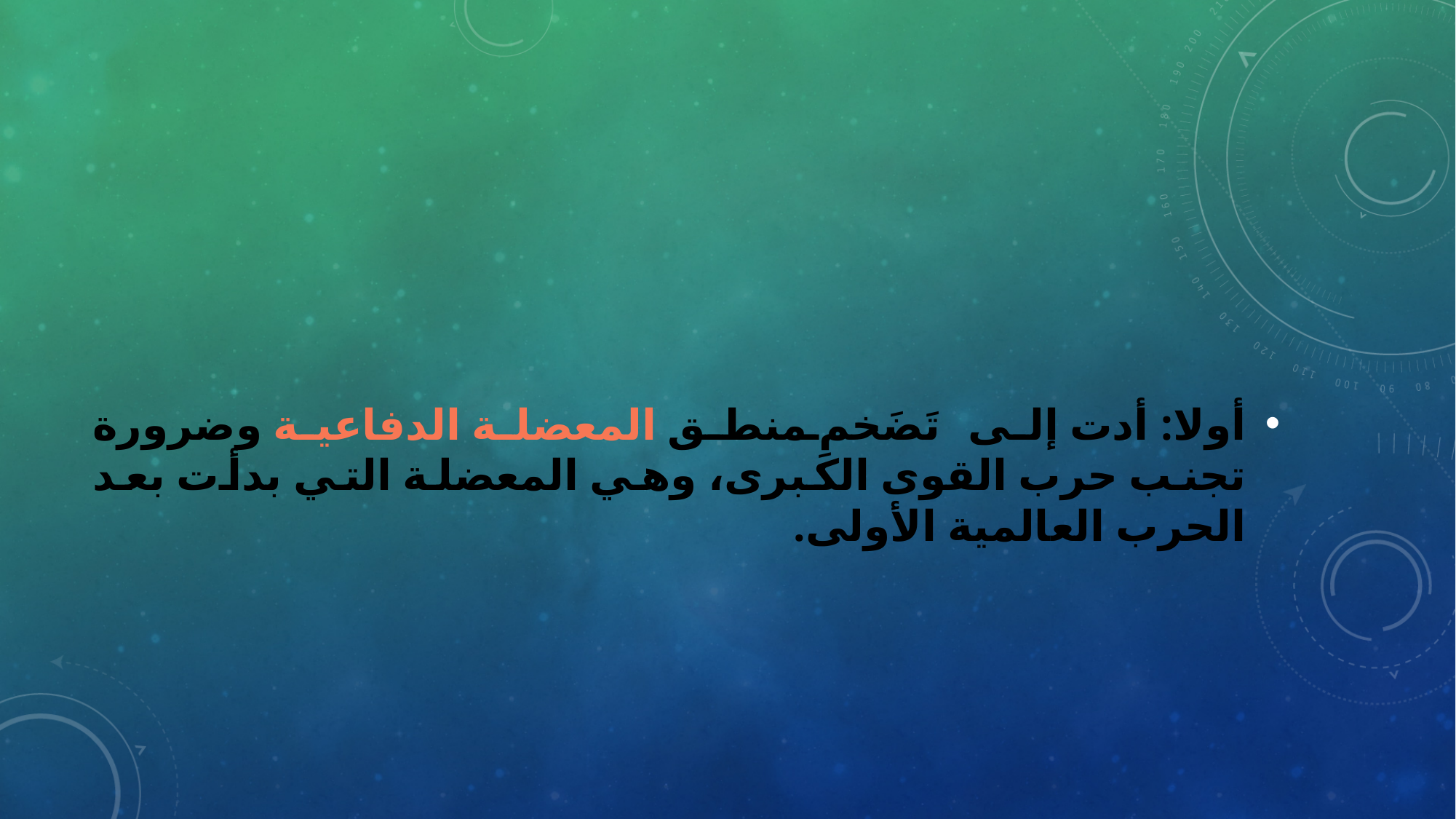

أولا: أدت إلى تَضَخمِ منطق المعضلة الدفاعية وضرورة تجنب حرب القوى الكبرى، وهي المعضلة التي بدأت بعد الحرب العالمية الأولى.